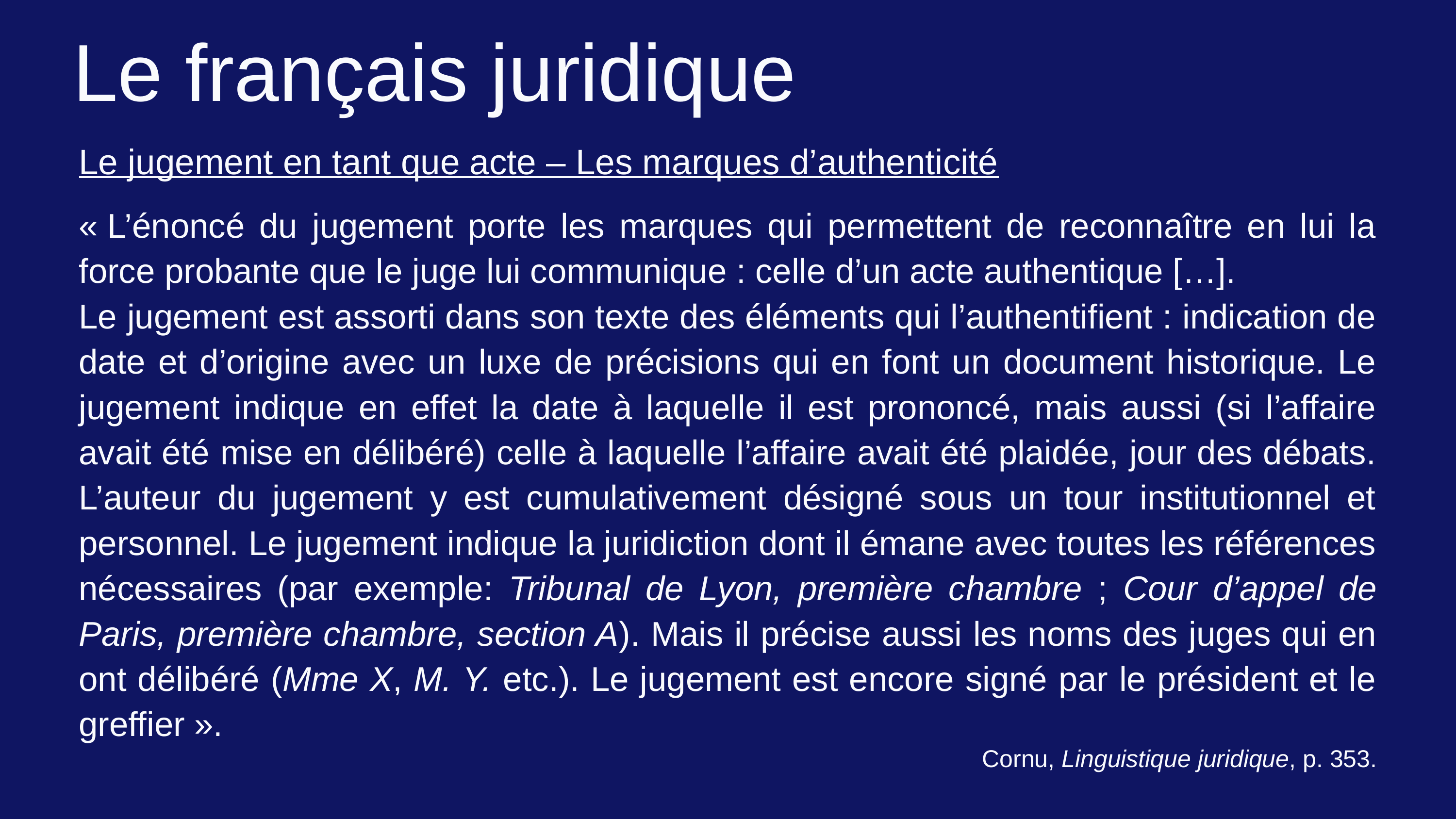

Le français juridique
Le jugement en tant que acte – Les marques d’authenticité
« L’énoncé du jugement porte les marques qui permettent de reconnaître en lui la force probante que le juge lui communique : celle d’un acte authentique […].
Le jugement est assorti dans son texte des éléments qui l’authentifient : indication de date et d’origine avec un luxe de précisions qui en font un document historique. Le jugement indique en effet la date à laquelle il est prononcé, mais aussi (si l’affaire avait été mise en délibéré) celle à laquelle l’affaire avait été plaidée, jour des débats. L’auteur du jugement y est cumulativement désigné sous un tour institutionnel et personnel. Le jugement indique la juridiction dont il émane avec toutes les références nécessaires (par exemple: Tribunal de Lyon, première chambre ; Cour d’appel de Paris, première chambre, section A). Mais il précise aussi les noms des juges qui en ont délibéré (Mme X, M. Y. etc.). Le jugement est encore signé par le président et le greffier ».
Cornu, Linguistique juridique, p. 353.